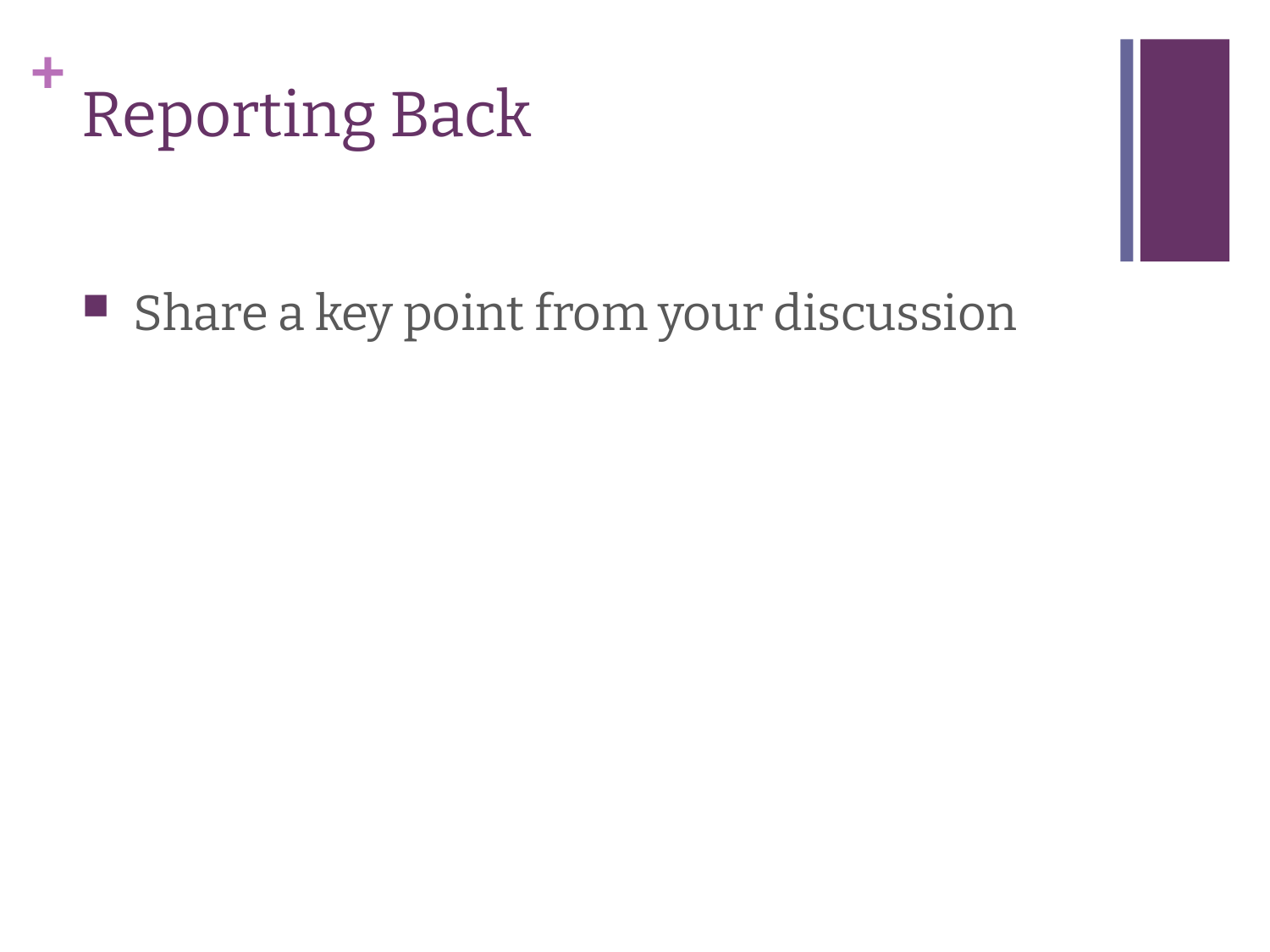

# Reporting Back
  Share a key point from your discussion